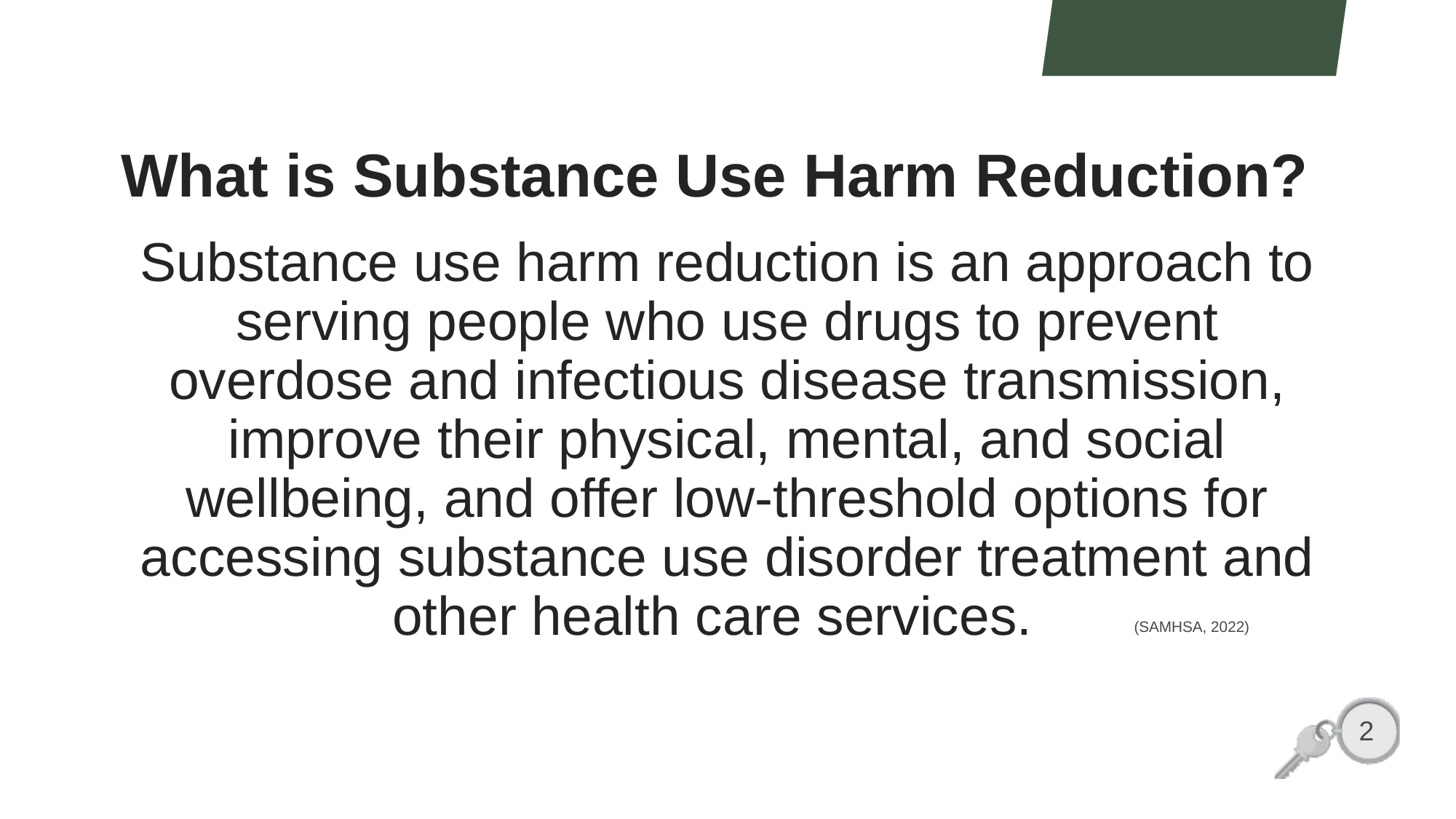

# What is Substance Use Harm Reduction?
Substance use harm reduction is an approach to serving people who use drugs to prevent overdose and infectious disease transmission, improve their physical, mental, and social wellbeing, and offer low-threshold options for accessing substance use disorder treatment and other health care services.
(SAMHSA, 2022)
2